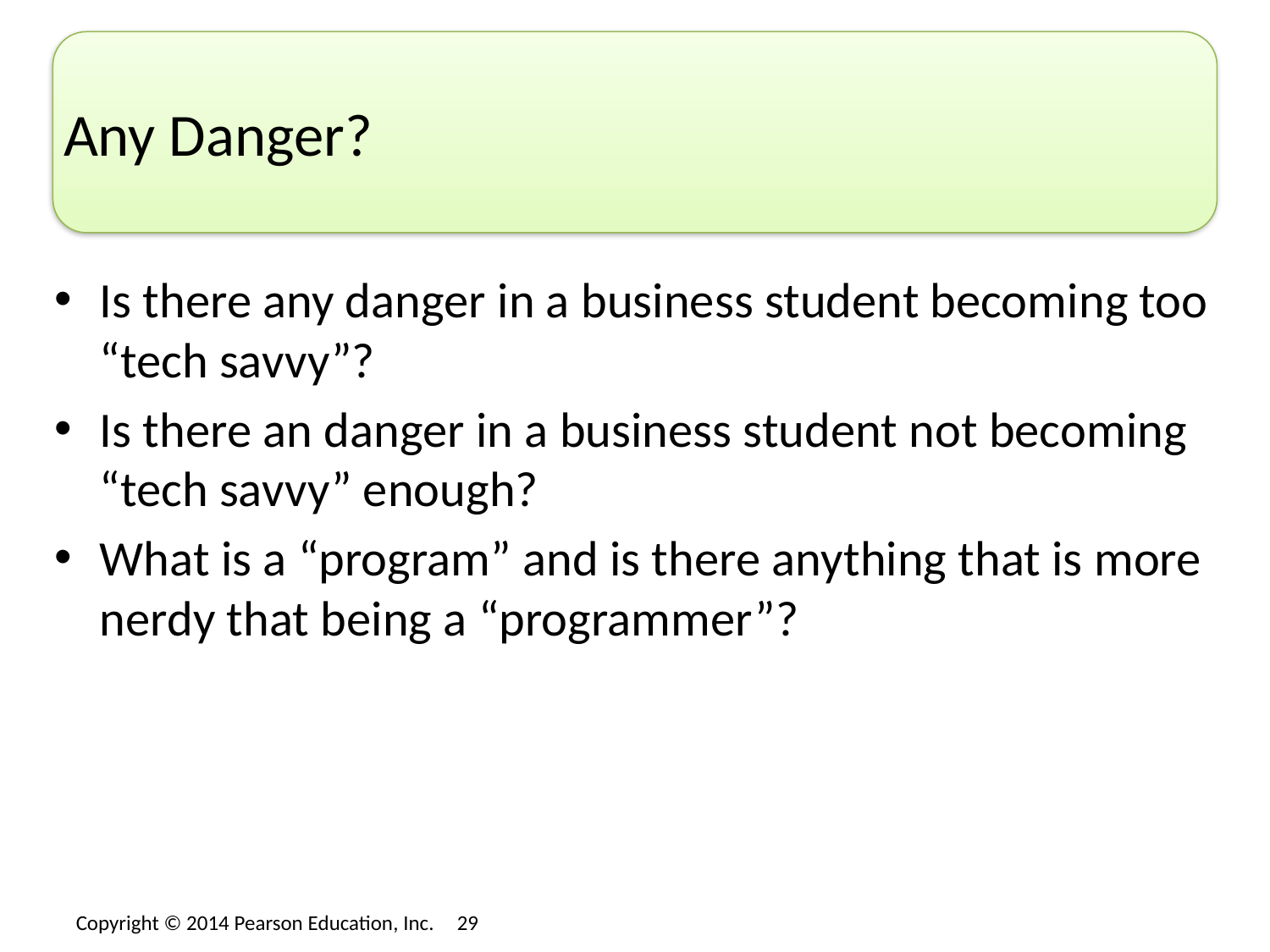

# Any Danger?
Is there any danger in a business student becoming too “tech savvy”?
Is there an danger in a business student not becoming “tech savvy” enough?
What is a “program” and is there anything that is more nerdy that being a “programmer”?